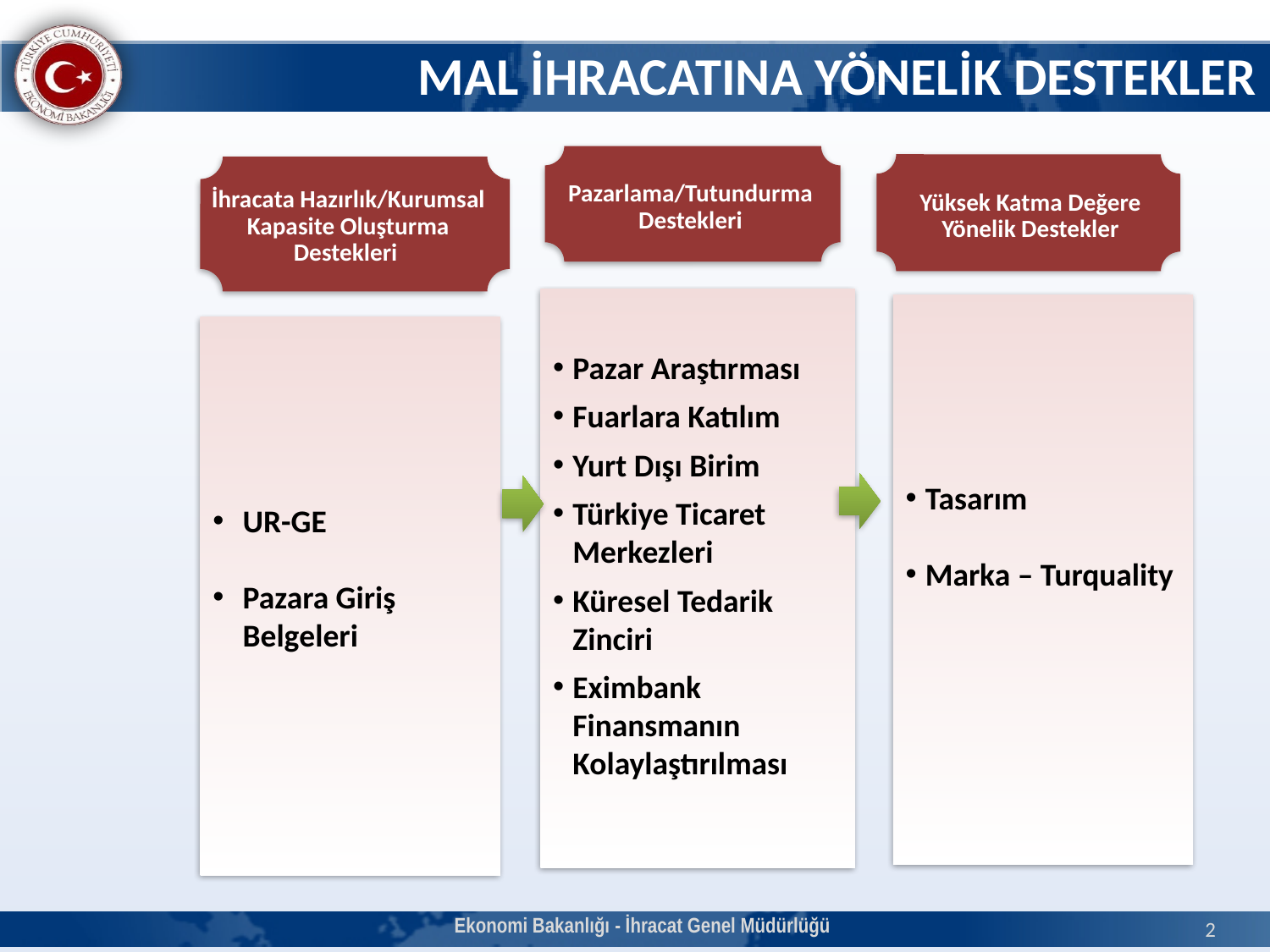

# MAL İHRACATINA YÖNELİK DESTEKLER

Pazarlama/Tutundurma Destekleri

Pazar Araştırması
Fuarlara Katılım
Yurt Dışı Birim
Türkiye Ticaret Merkezleri
Küresel Tedarik Zinciri
Eximbank Finansmanın Kolaylaştırılması

İhracata Hazırlık/Kurumsal Kapasite Oluşturma Destekleri

UR-GE

Pazara Giriş Belgeleri

Yüksek Katma Değere Yönelik Destekler
Tasarım

Marka – Turquality

Ekonomi Bakanlığı - İhracat Genel Müdürlüğü
2